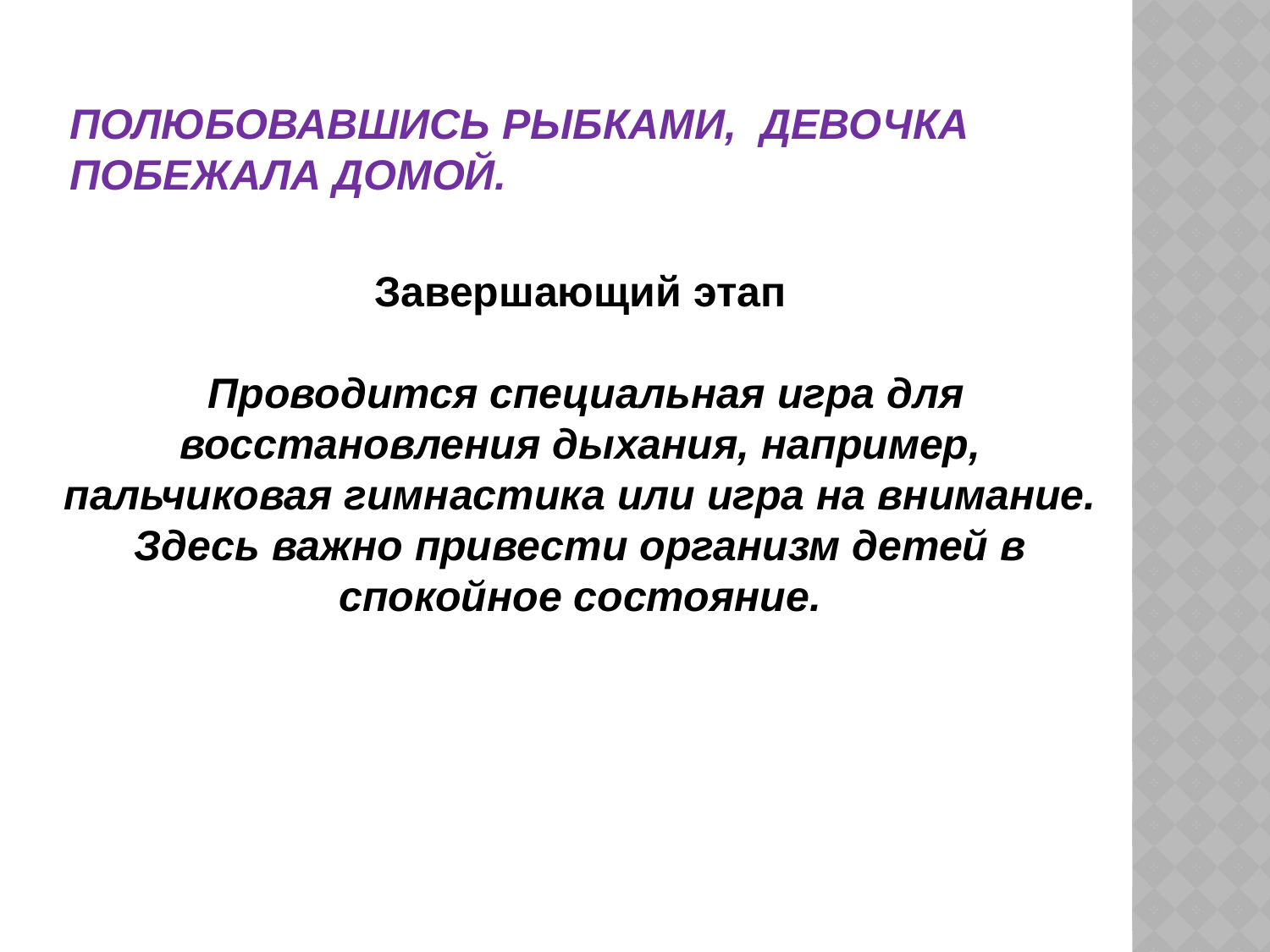

# Полюбовавшись рыбками,  девочка побежала домой.
Завершающий этап

 Проводится специальная игра для восстановления дыхания, например, пальчиковая гимнастика или игра на внимание. Здесь важно привести организм детей в спокойное состояние.